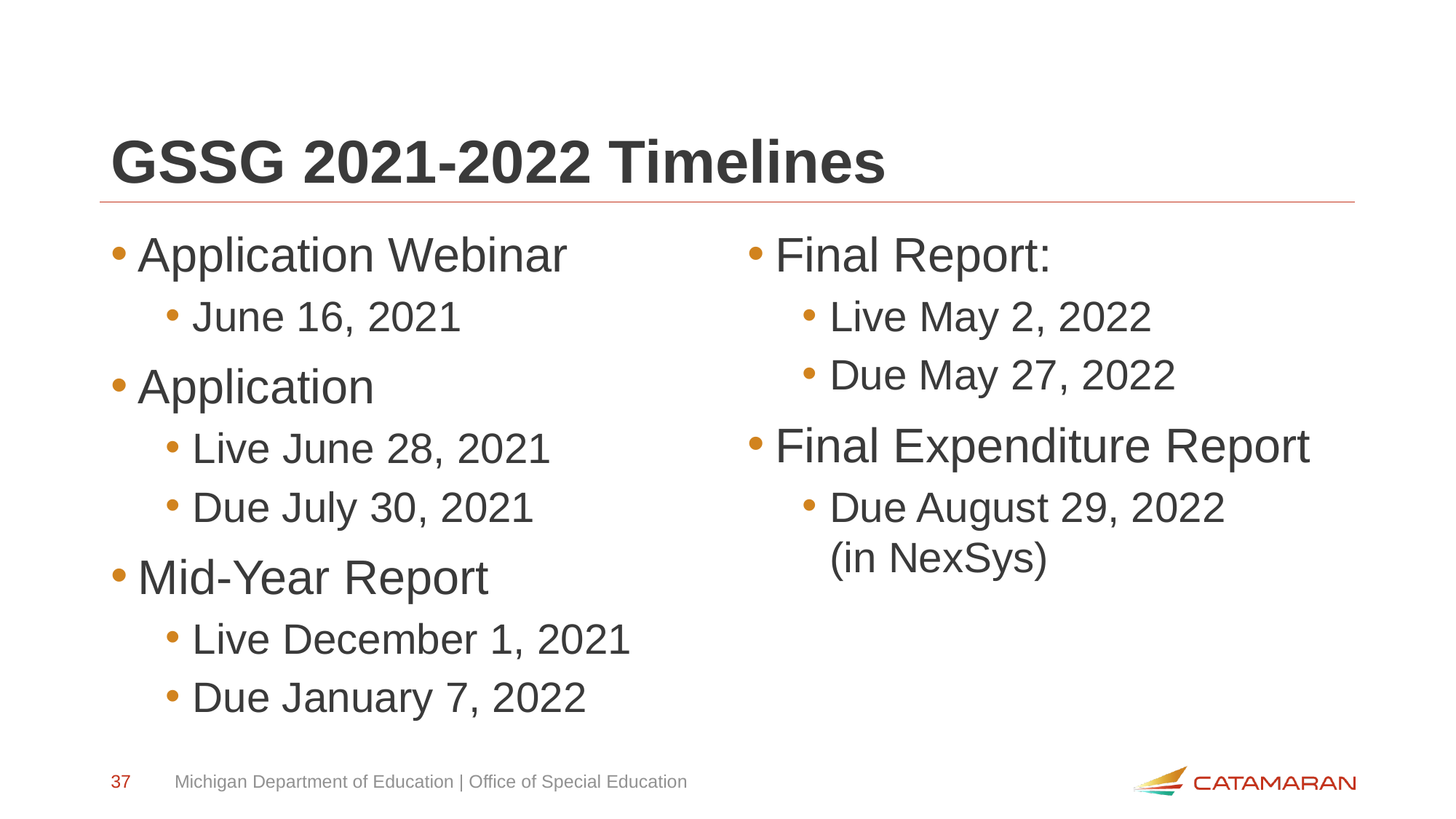

# GSSG 2021-2022 Timelines
Application Webinar
June 16, 2021
Application
Live June 28, 2021
Due July 30, 2021
Mid-Year Report
Live December 1, 2021
Due January 7, 2022

Final Report:
Live May 2, 2022
Due May 27, 2022
Final Expenditure Report
Due August 29, 2022
(in NexSys)
37
Michigan Department of Education | Office of Special Education